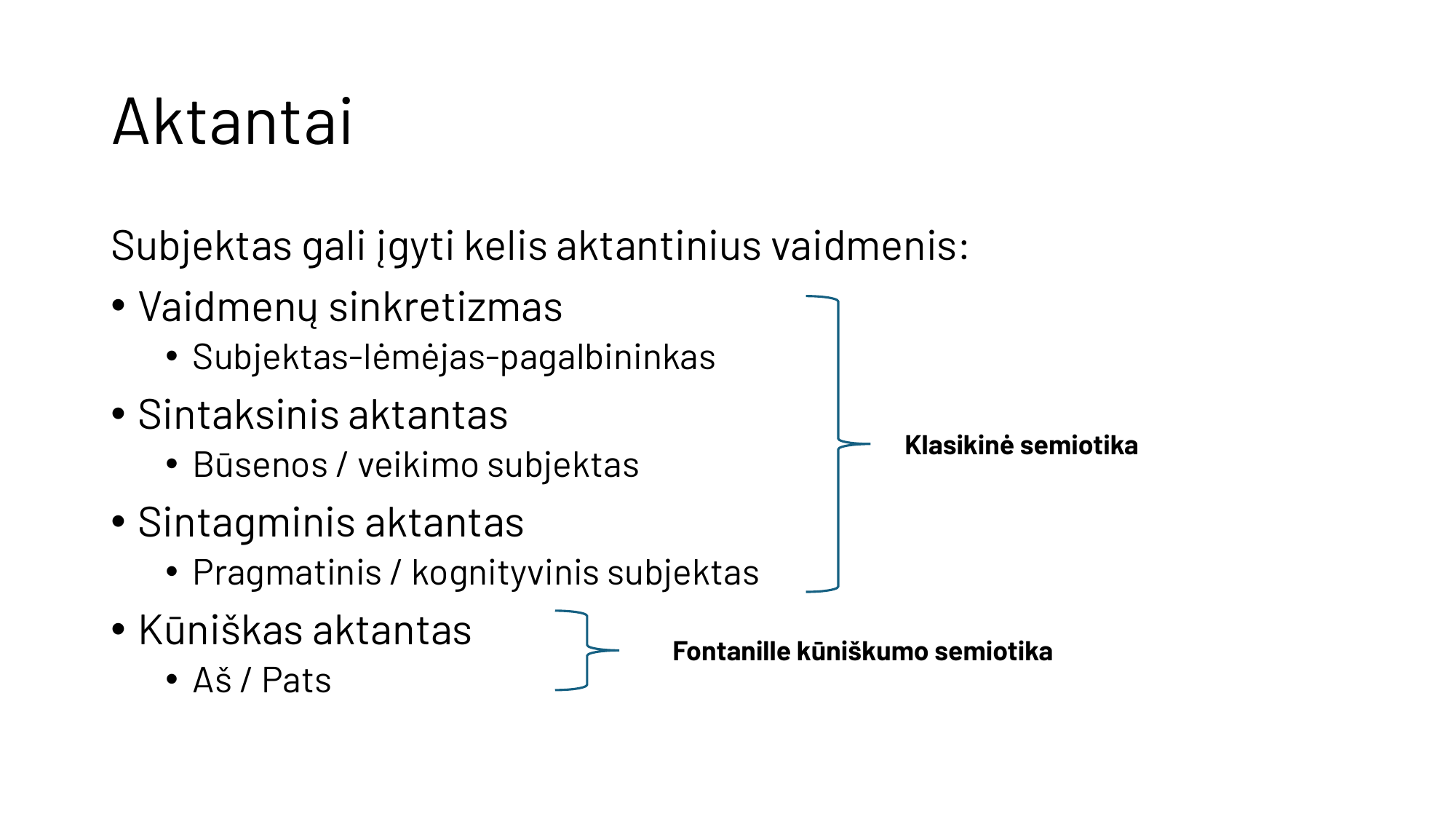

# Aktantai
Subjektas gali įgyti kelis aktantinius vaidmenis:
Vaidmenų sinkretizmas
Subjektas-lėmėjas-pagalbininkas
Sintaksinis aktantas
Būsenos / veikimo subjektas
Sintagminis aktantas
Pragmatinis / kognityvinis subjektas
Kūniškas aktantas
Aš / Pats

Klasikinė semiotika

Fontanille kūniškumo semiotika